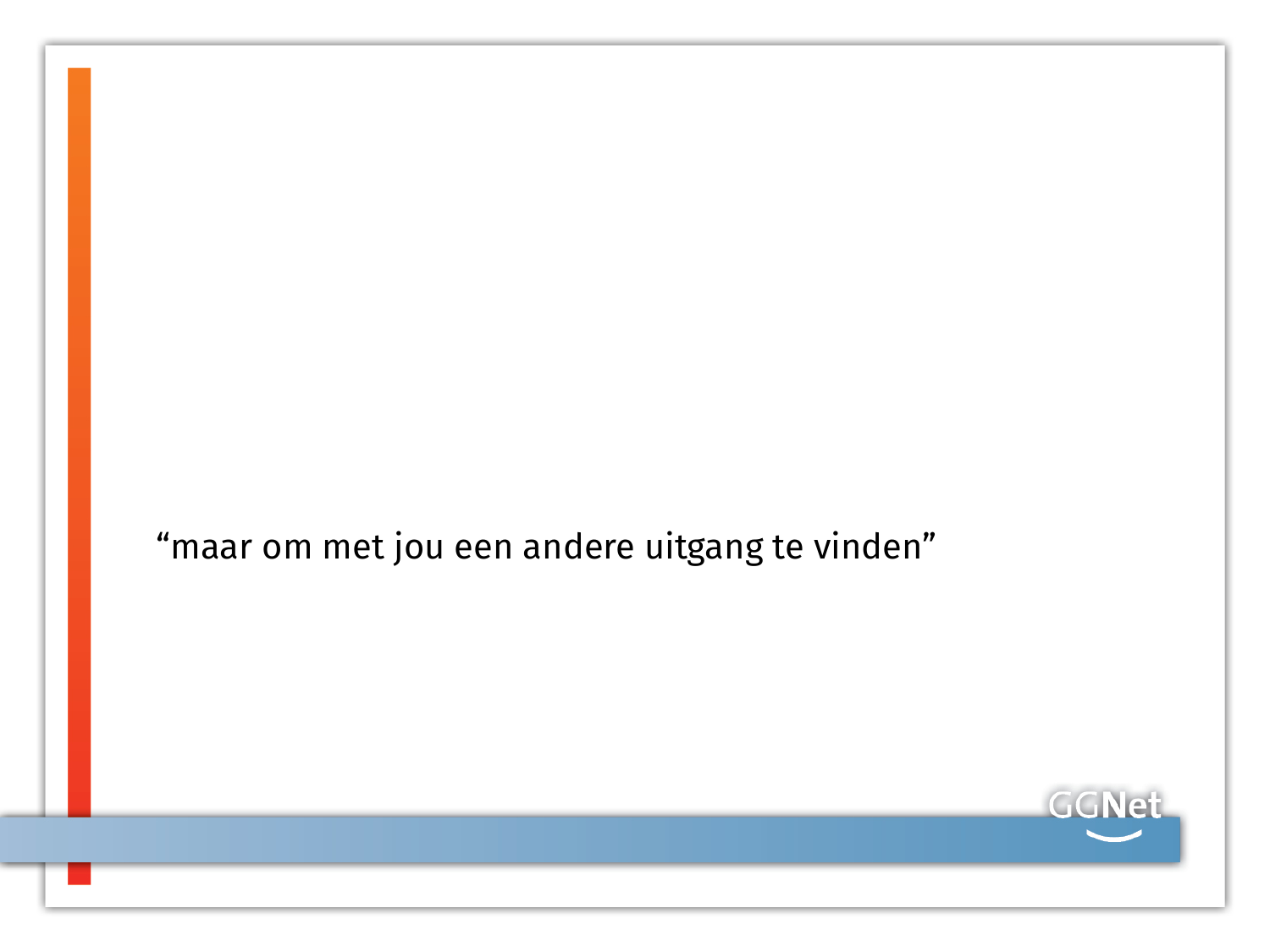

#

  “maar om met jou een andere uitgang te vinden”